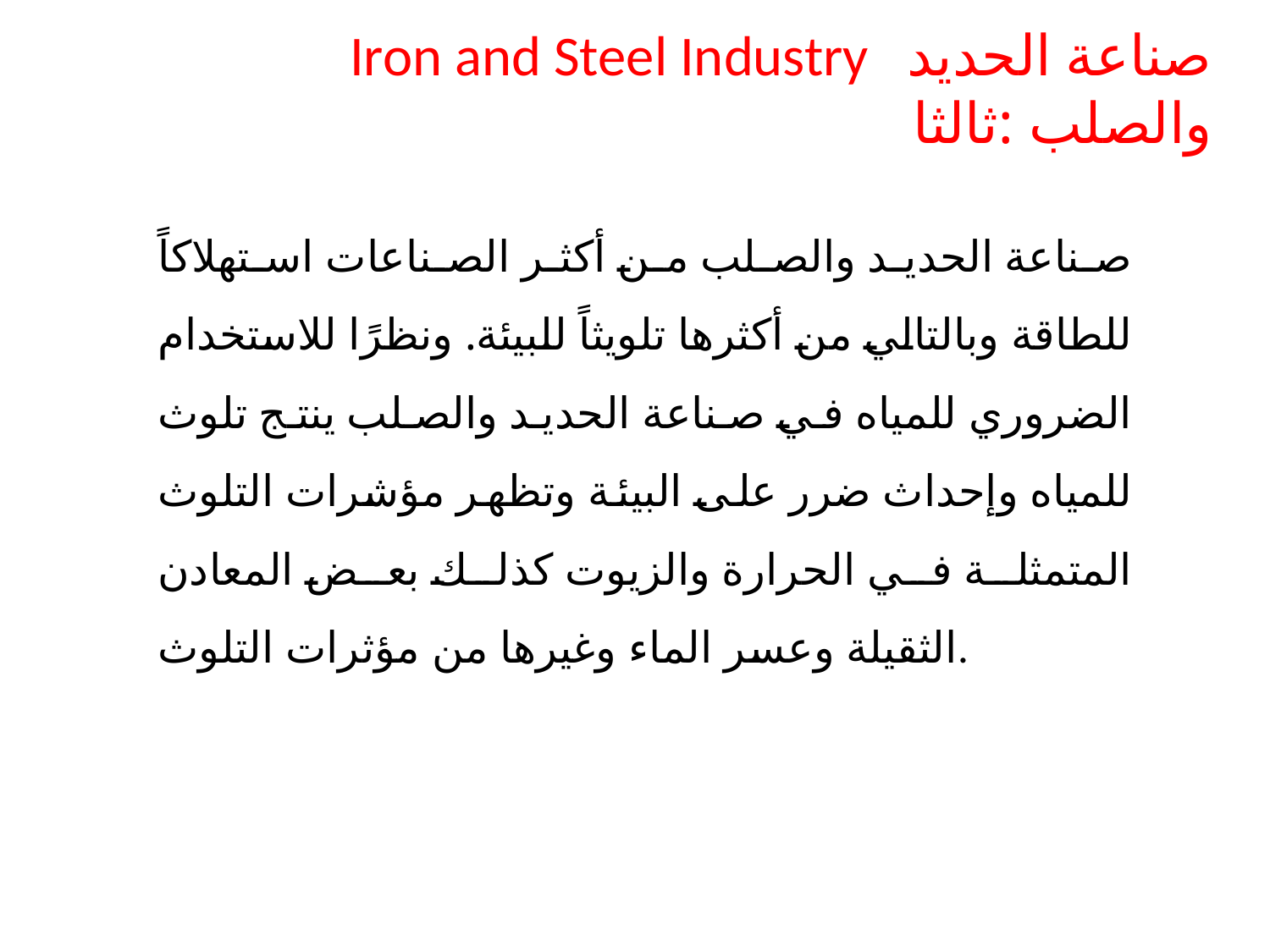

# Iron and Steel Industry   صناعة الحديد والصلب :ثالثا
صناعة الحديد والصلب من أكثر الصناعات استهلاكاً للطاقة وبالتالي من أكثرها تلويثاً للبيئة. ونظرًا للاستخدام الضروري للمياه في صناعة الحديد والصلب ينتج تلوث للمياه وإحداث ضرر على البيئة وتظهر مؤشرات التلوث المتمثلة في الحرارة والزيوت كذلك بعض المعادن الثقيلة وعسر الماء وغيرها من مؤثرات التلوث.